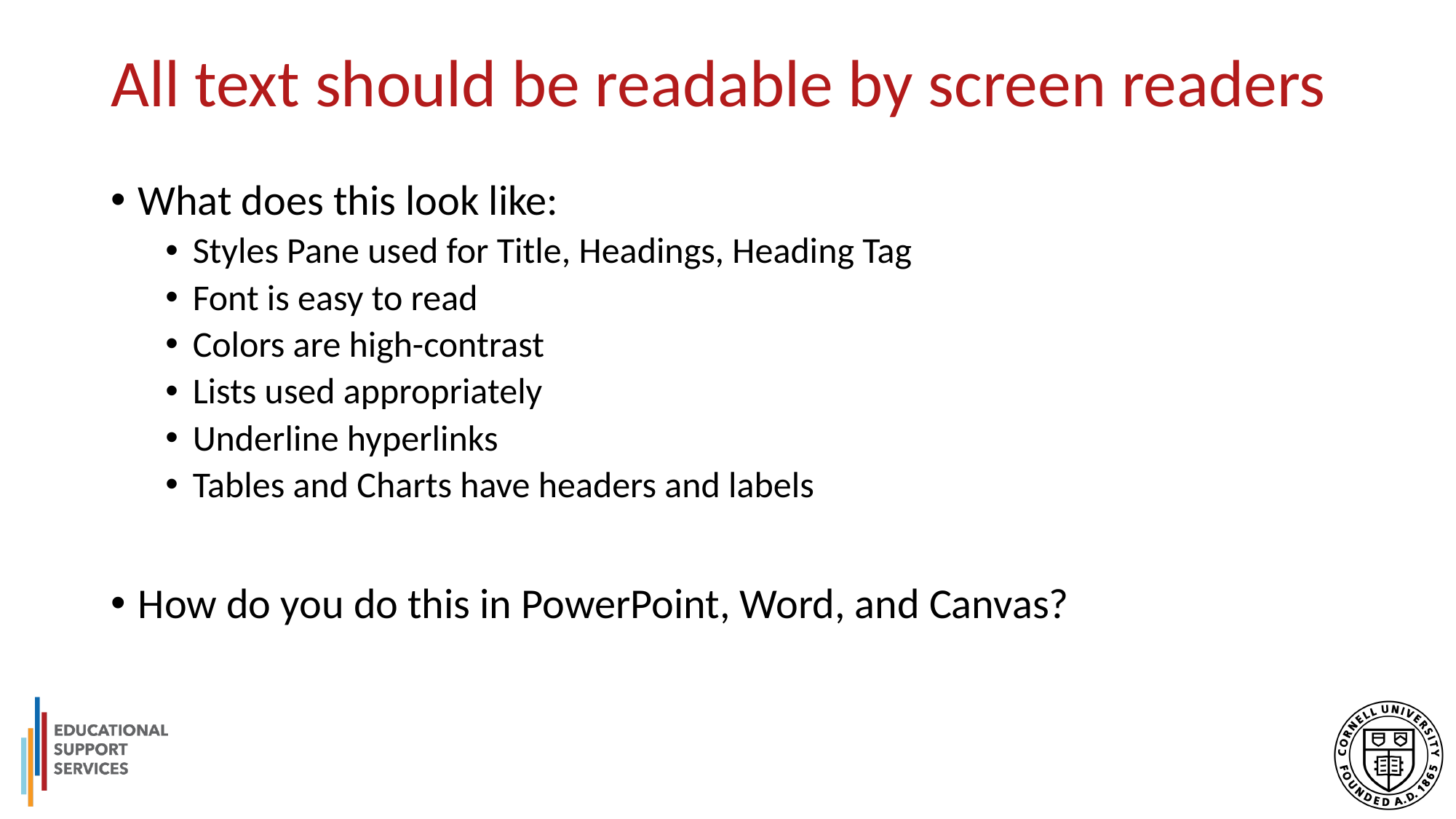

# All text should be readable by screen readers
What does this look like:
Styles Pane used for Title, Headings, Heading Tag
Font is easy to read
Colors are high-contrast
Lists used appropriately
Underline hyperlinks
Tables and Charts have headers and labels

How do you do this in PowerPoint, Word, and Canvas?